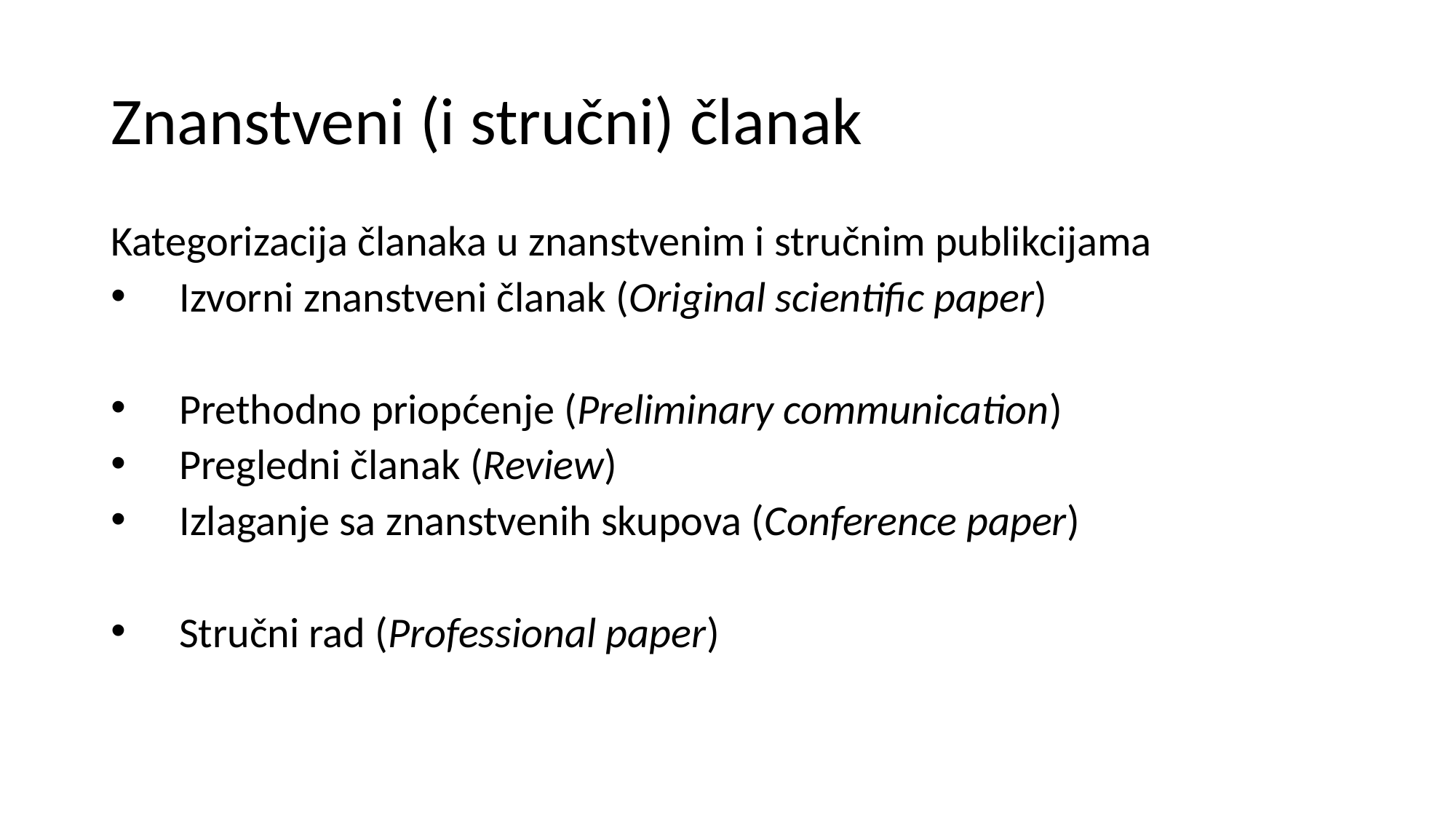

# Znanstveni (i stručni) članak
Kategorizacija članaka u znanstvenim i stručnim publikcijama
Izvorni znanstveni članak (Original scientific paper)

Prethodno priopćenje (Preliminary communication)
Pregledni članak (Review)
Izlaganje sa znanstvenih skupova (Conference paper)

Stručni rad (Professional paper)